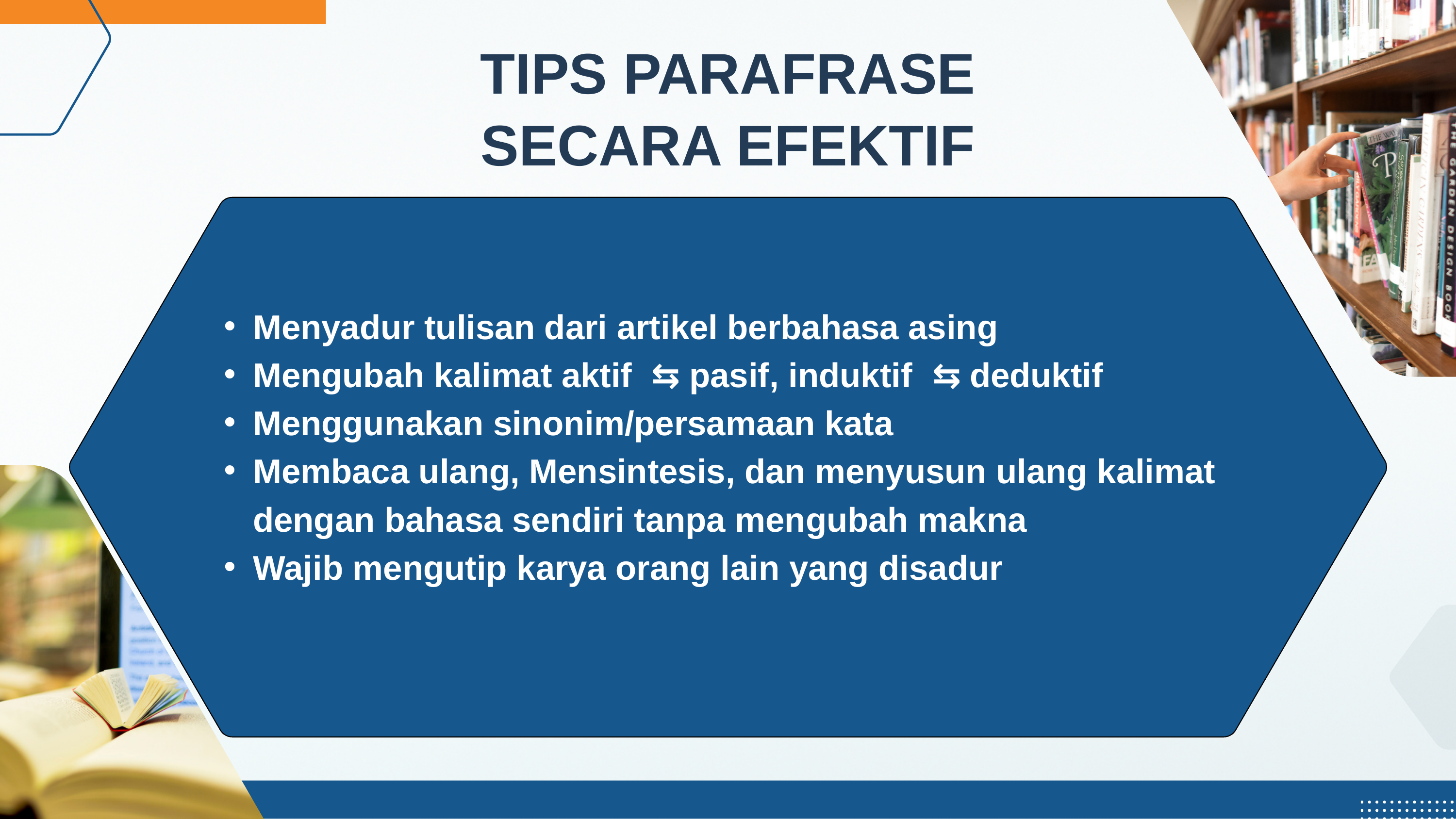

TIPS PARAFRASE SECARA EFEKTIF

Menyadur tulisan dari artikel berbahasa asing
Mengubah kalimat aktif  ⇆ pasif, induktif  ⇆ deduktif
Menggunakan sinonim/persamaan kata
Membaca ulang, Mensintesis, dan menyusun ulang kalimat dengan bahasa sendiri tanpa mengubah makna
Wajib mengutip karya orang lain yang disadur